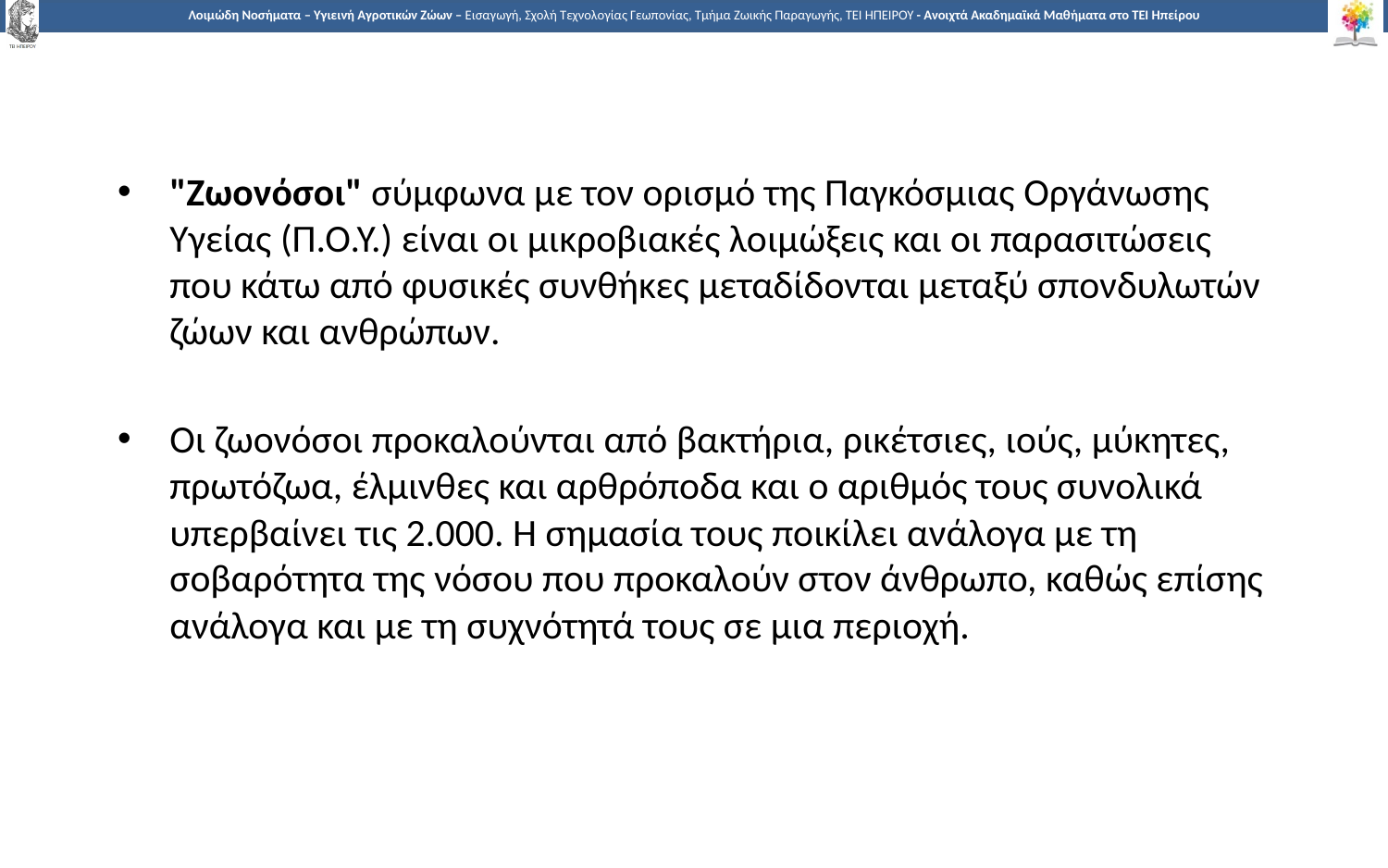

"Ζωονόσοι" σύμφωνα με τον ορισμό της Παγκόσμιας Οργάνωσης Υγείας (Π.Ο.Υ.) είναι οι μικροβιακές λοιμώξεις και οι παρασιτώσεις που κάτω από φυσικές συνθήκες μεταδίδονται μεταξύ σπονδυλωτών ζώων και ανθρώπων.

Οι ζωονόσοι προκαλούνται από βακτήρια, ρικέτσιες, ιούς, μύκητες, πρωτόζωα, έλμινθες και αρθρόποδα και ο αριθμός τους συνολικά υπερβαίνει τις 2.000. Η σημασία τους ποικίλει ανάλογα με τη σοβαρότητα της νόσου που προκαλούν στον άνθρωπο, καθώς επίσης ανάλογα και με τη συχνότητά τους σε μια περιοχή.